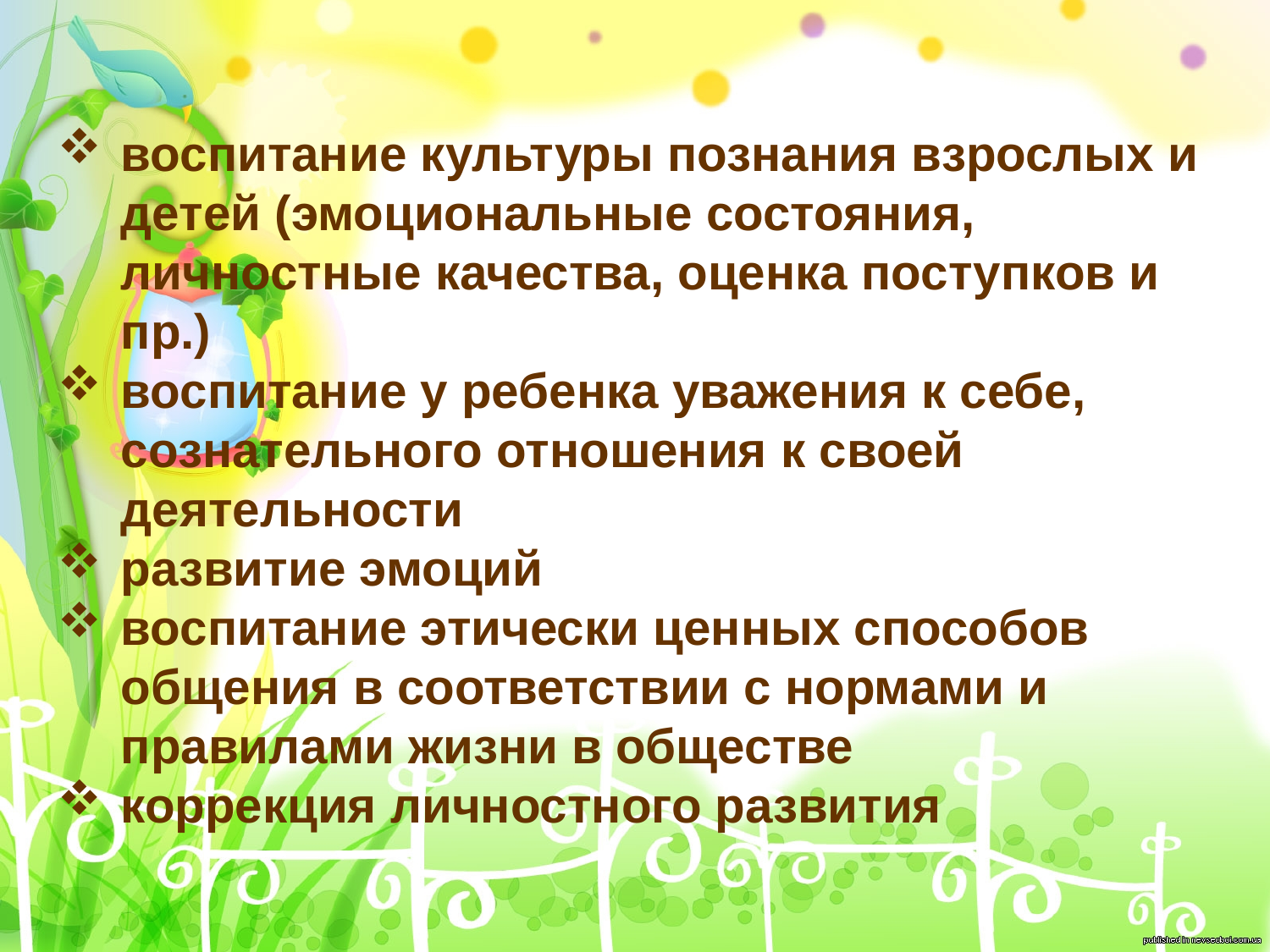

воспитание культуры познания взрослых и детей (эмоциональные состояния, личностные качества, оценка поступков и пр.)
воспитание у ребенка уважения к себе, сознательного отношения к своей деятельности
развитие эмоций
воспитание этически ценных способов общения в соответствии с нормами и правилами жизни в обществе
коррекция личностного развития